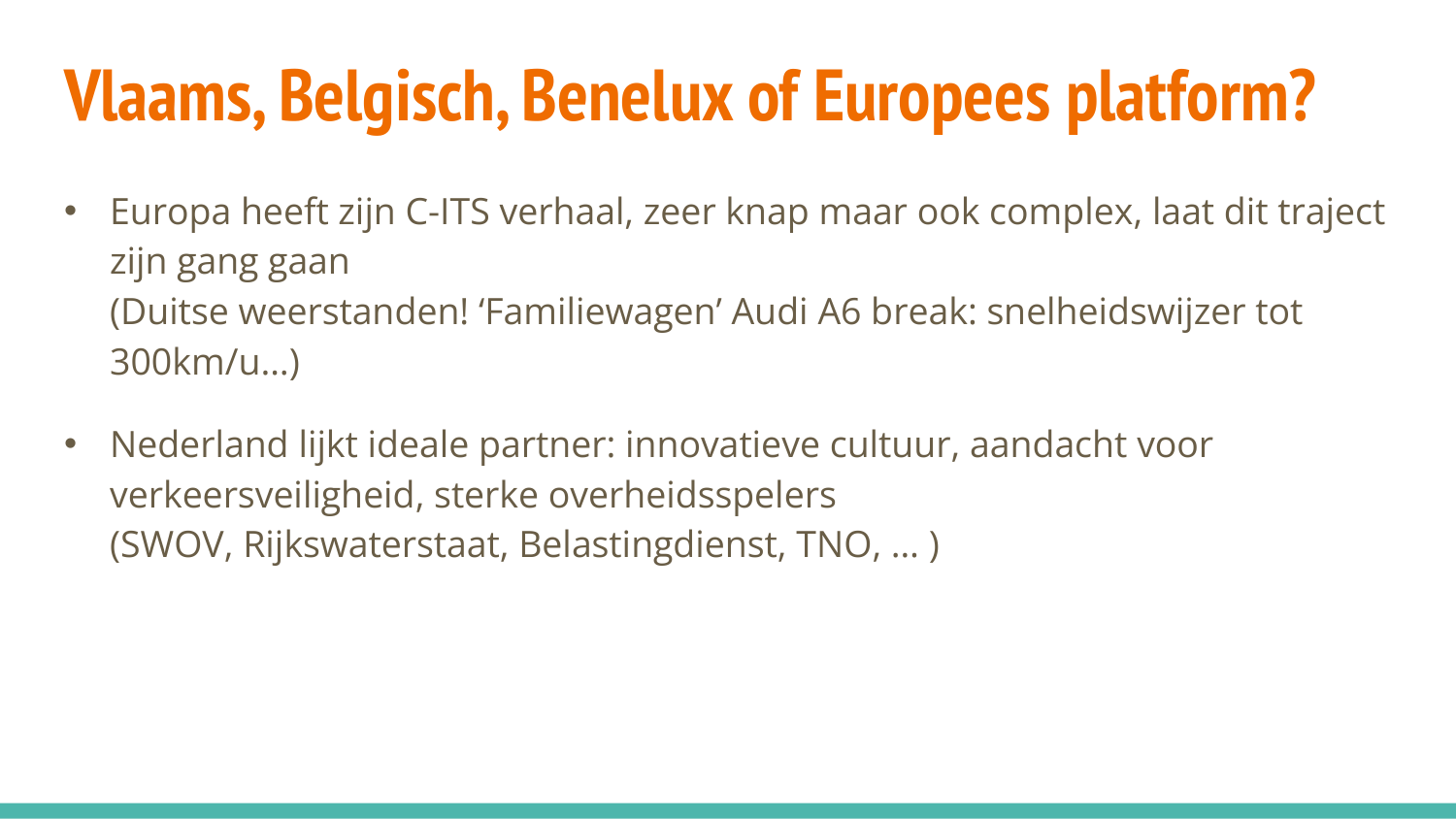

# Vlaams, Belgisch, Benelux of Europees platform?
Europa heeft zijn C-ITS verhaal, zeer knap maar ook complex, laat dit traject zijn gang gaan
(Duitse weerstanden! ‘Familiewagen’ Audi A6 break: snelheidswijzer tot 300km/u…)
Nederland lijkt ideale partner: innovatieve cultuur, aandacht voor verkeersveiligheid, sterke overheidsspelers
(SWOV, Rijkswaterstaat, Belastingdienst, TNO, … )